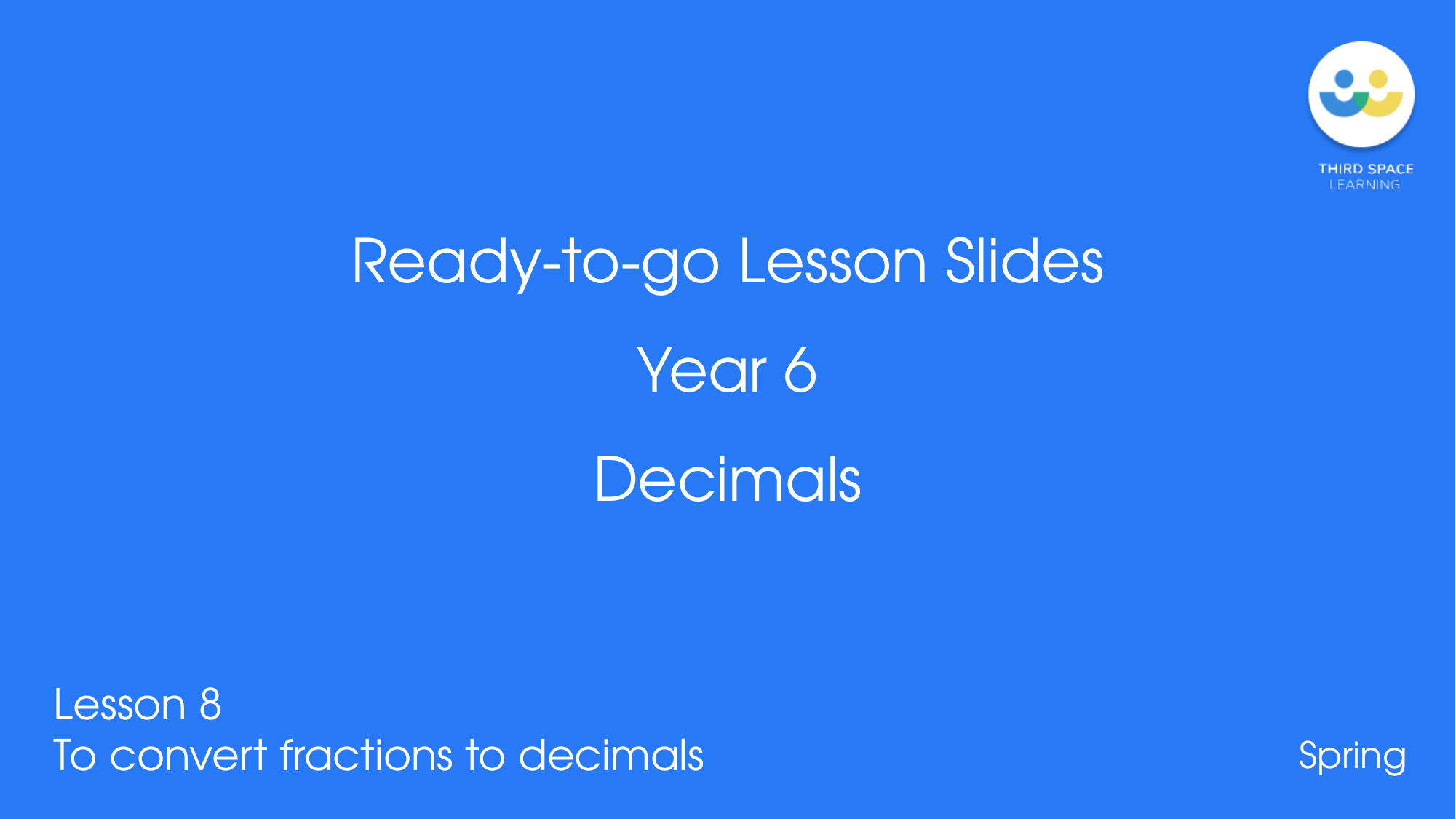

Ready-to-go Lesson Slides
Year 6
Decimals
Lesson 8
To convert fractions to decimals
Spring